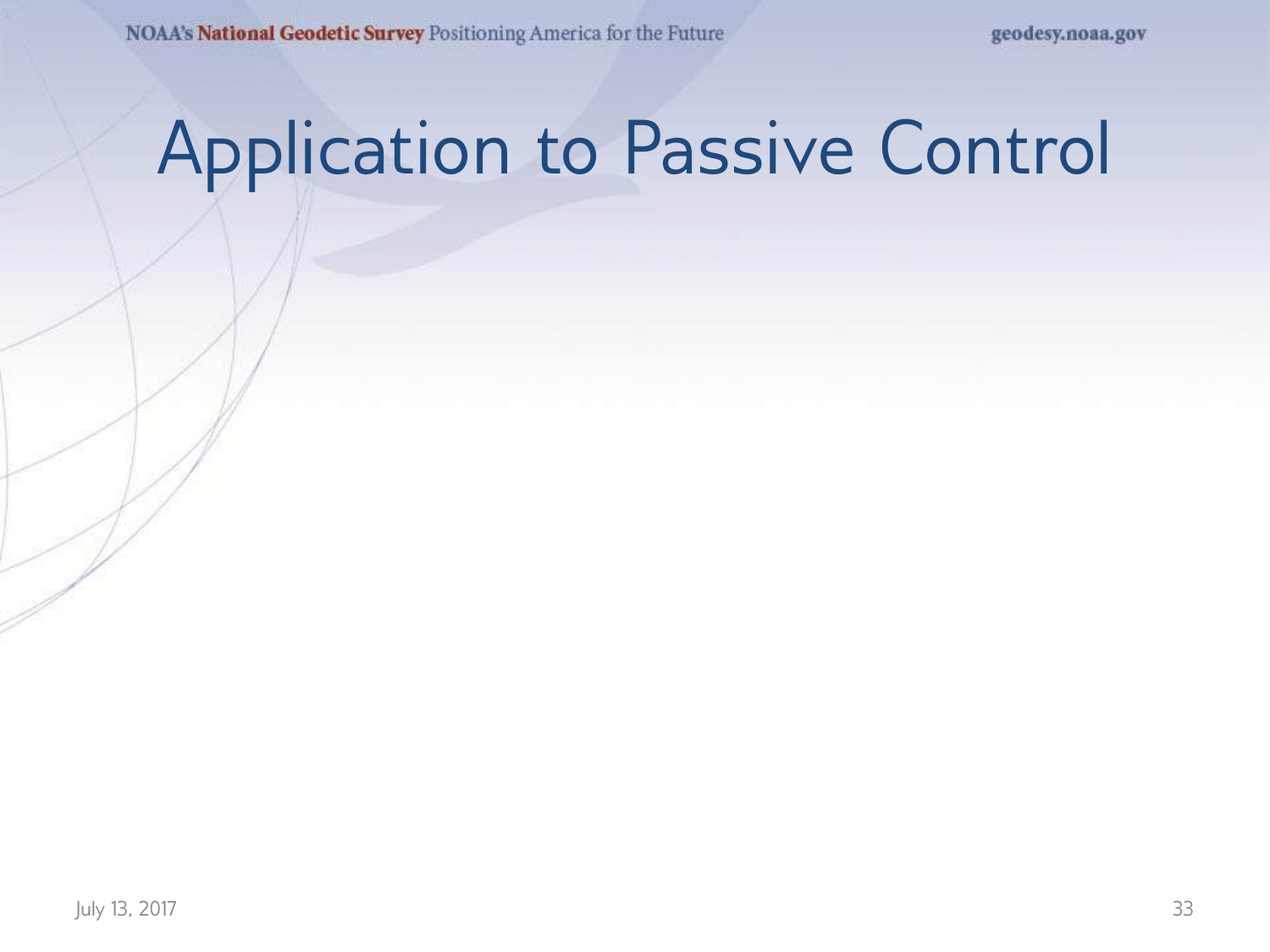

# Application to Passive Control

July 13, 2017
33